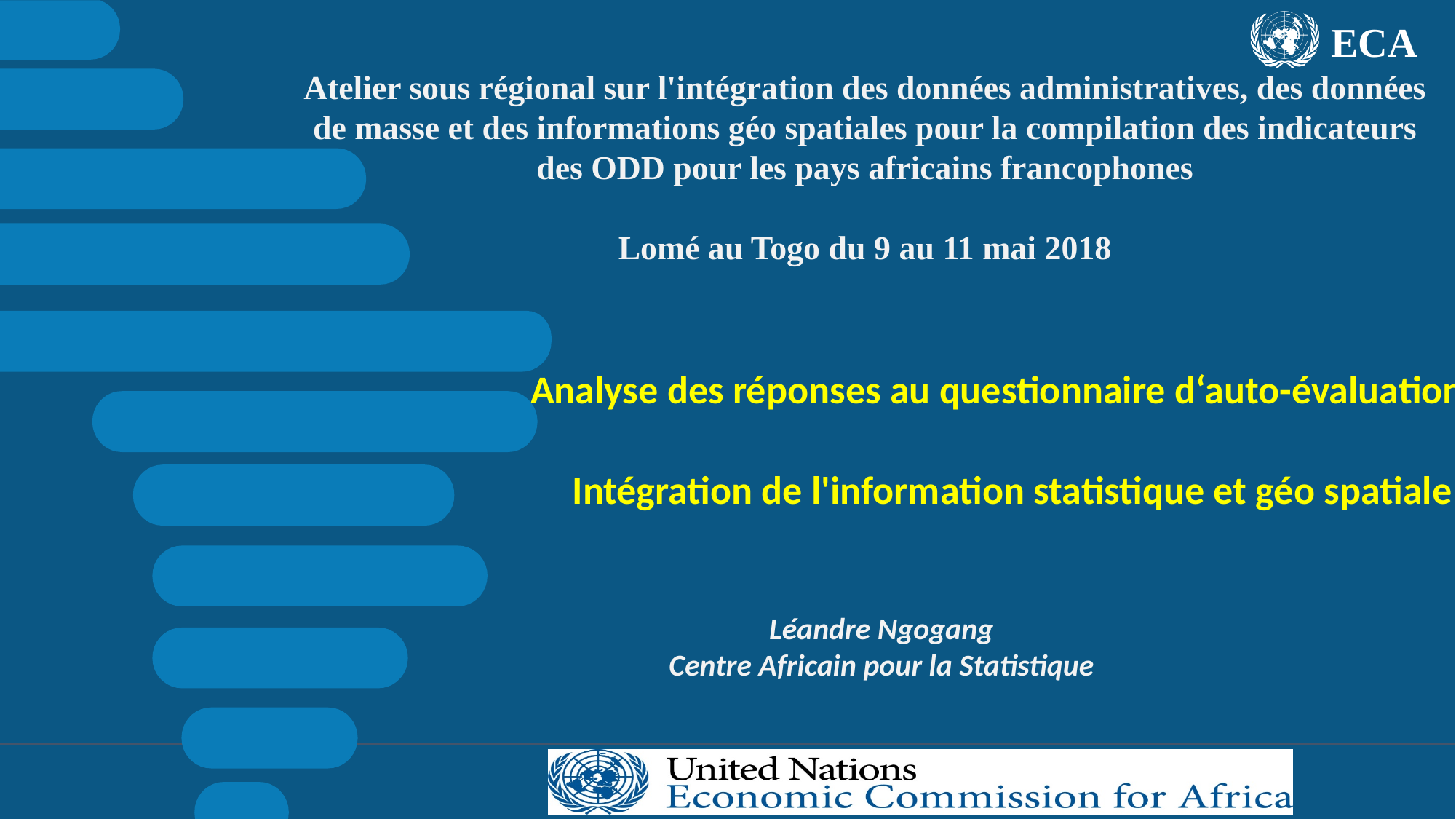

ECA

Atelier sous régional sur l'intégration des données administratives, des données de masse et des informations géo spatiales pour la compilation des indicateurs des ODD pour les pays africains francophones
Lomé au Togo du 9 au 11 mai 2018

Analyse des réponses au questionnaire d‘auto-évaluation  -
Intégration de l'information statistique et géo spatiale

Léandre Ngogang
Centre Africain pour la Statistique